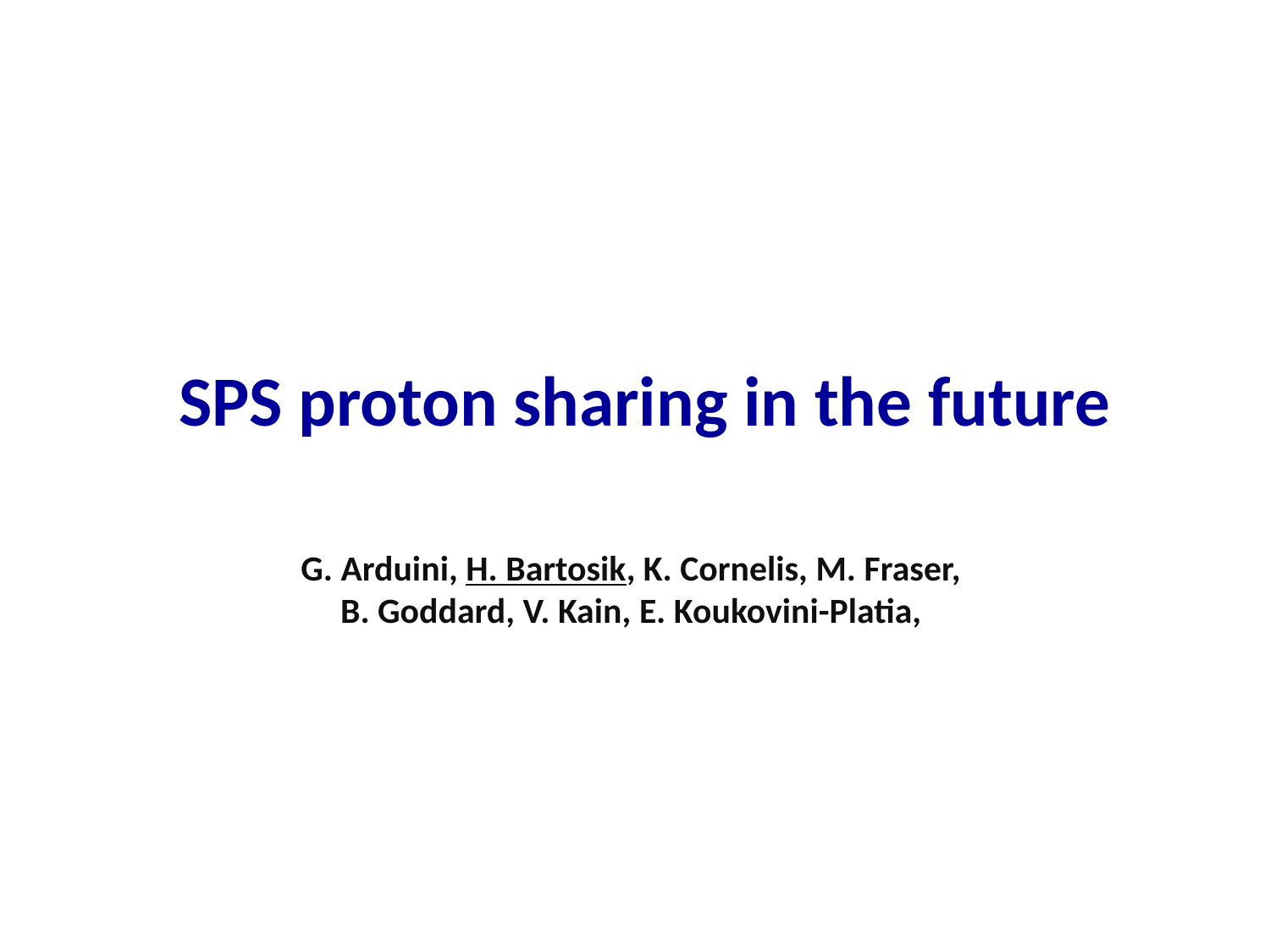

# SPS proton sharing in the future
G. Arduini, H. Bartosik, K. Cornelis, M. Fraser,
B. Goddard, V. Kain, E. Koukovini-Platia,